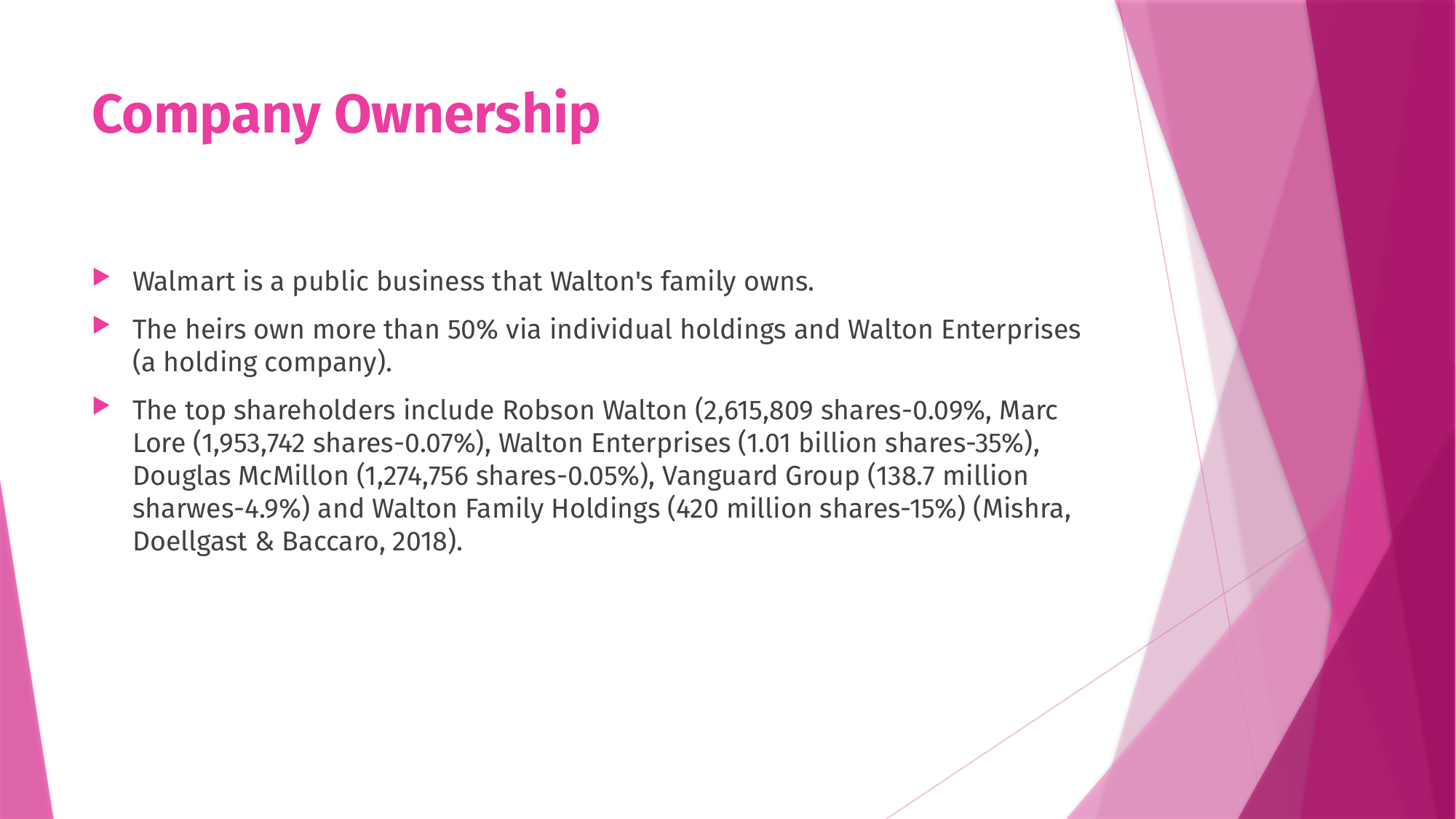

# Company Ownership
Walmart is a public business that Walton's family owns.
The heirs own more than 50% via individual holdings and Walton Enterprises (a holding company).
The top shareholders include Robson Walton (2,615,809 shares-0.09%, Marc Lore (1,953,742 shares-0.07%), Walton Enterprises (1.01 billion shares-35%), Douglas McMillon (1,274,756 shares-0.05%), Vanguard Group (138.7 million sharwes-4.9%) and Walton Family Holdings (420 million shares-15%) (Mishra, Doellgast & Baccaro, 2018).